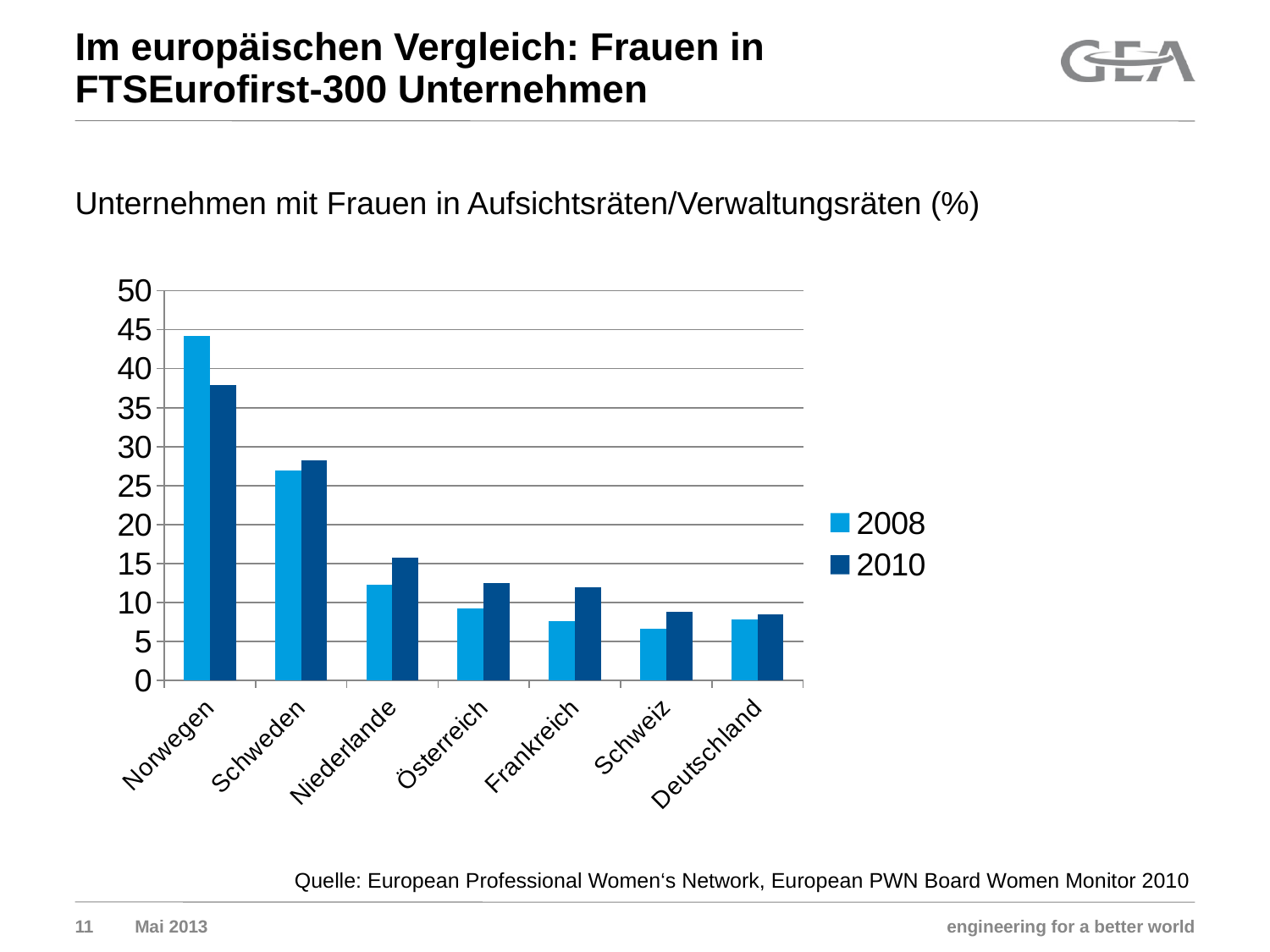

Im europäischen Vergleich: Frauen in
FTSEurofirst-300 Unternehmen
Unternehmen mit Frauen in Aufsichtsräten/Verwaltungsräten (%)

### Chart

| Category | 2008 | 2010 |
|---|---|---|
| Norwegen | 44.2 | 37.9 |
| Schweden | 26.9 | 28.2 |
| Niederlande | 12.3 | 15.8 |
| Österreich | 9.2 | 12.5 |
| Frankreich | 7.6 | 11.9 |
| Schweiz | 6.6 | 8.8 |
| Deutschland | 7.8 | 8.5 |
Quelle: European Professional Women‘s Network, European PWN Board Women Monitor 2010
Mai 2013
11